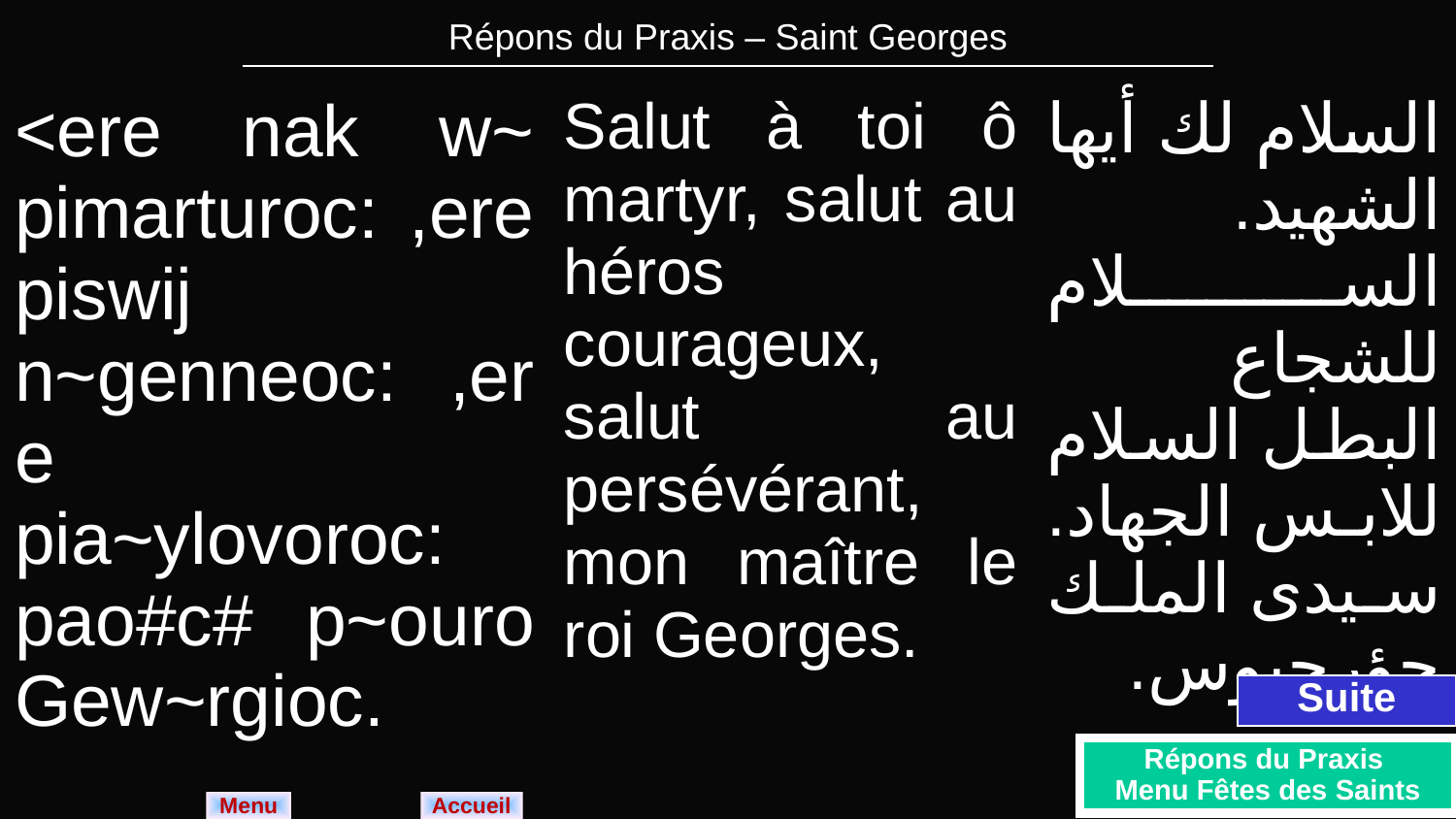

| Répons du Praxis – Saint Georges |
| --- |
| <ere nak w~ pimarturoc: ,ere piswij n~genneoc: ,ere pia~ylovoroc: pao#c# p~ouro Gew~rgioc. | Salut à toi ô martyr, salut au héros courageux, salut au persévérant, mon maître le roi Georges. | السلام لك أيها الشهيد. السلام للشجاع البطل السلام للابس الجهاد. سيدى الملك جؤرجيوس. |
| --- | --- | --- |
Suite
Répons du Praxis
Menu Fêtes des Saints
Menu